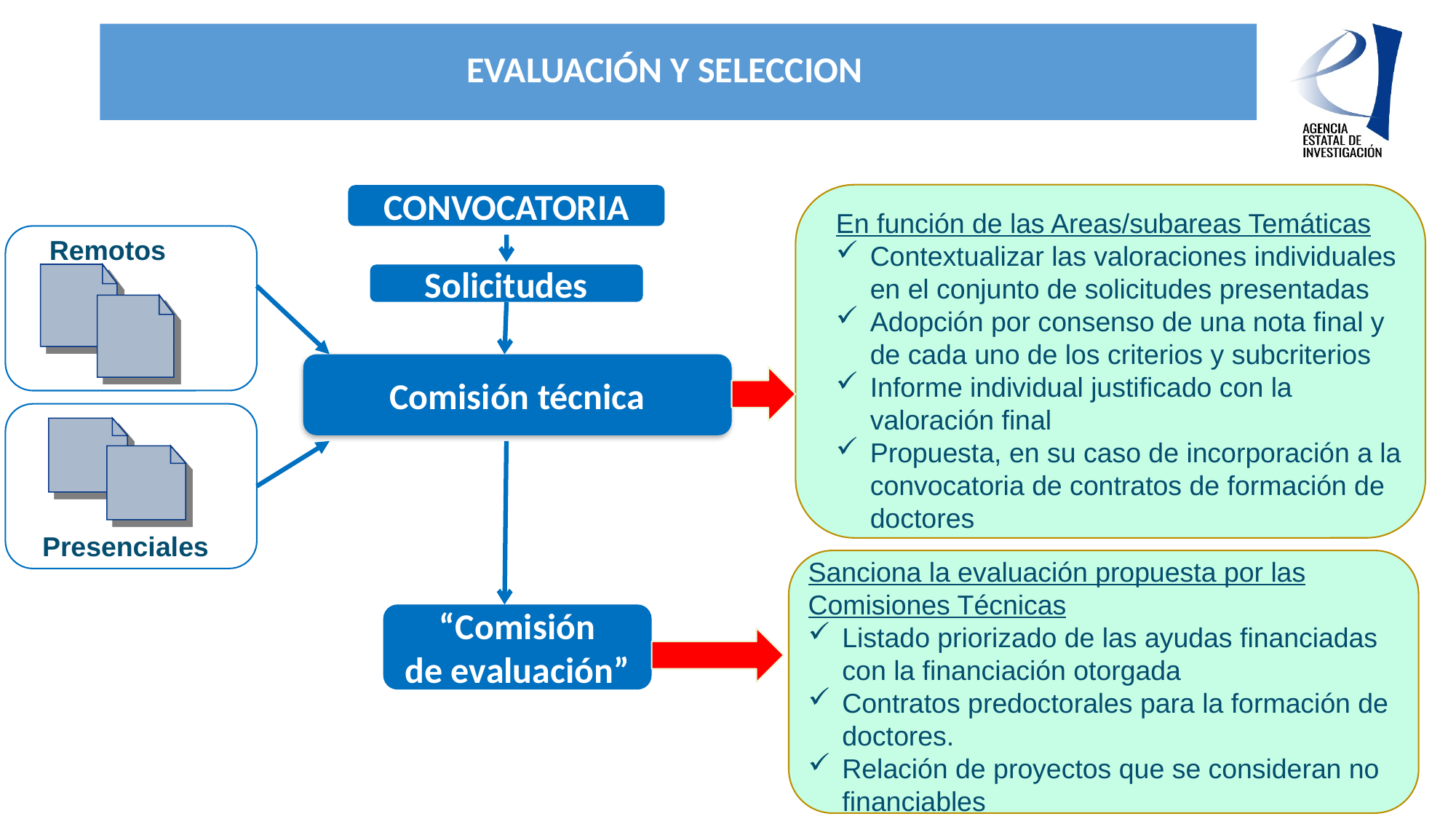

EVALUACIÓN Y SELECCION

CONVOCATORIA
En función de las Areas/subareas Temáticas
Contextualizar las valoraciones individuales en el conjunto de solicitudes presentadas
Adopción por consenso de una nota final y de cada uno de los criterios y subcriterios
Informe individual justificado con la valoración final
Propuesta, en su caso de incorporación a la convocatoria de contratos de formación de doctores

Remotos

Solicitudes
Comisión técnica

Presenciales
Sanciona la evaluación propuesta por las Comisiones Técnicas
Listado priorizado de las ayudas financiadas con la financiación otorgada
Contratos predoctorales para la formación de doctores.
Relación de proyectos que se consideran no financiables

“Comisión
de evaluación”